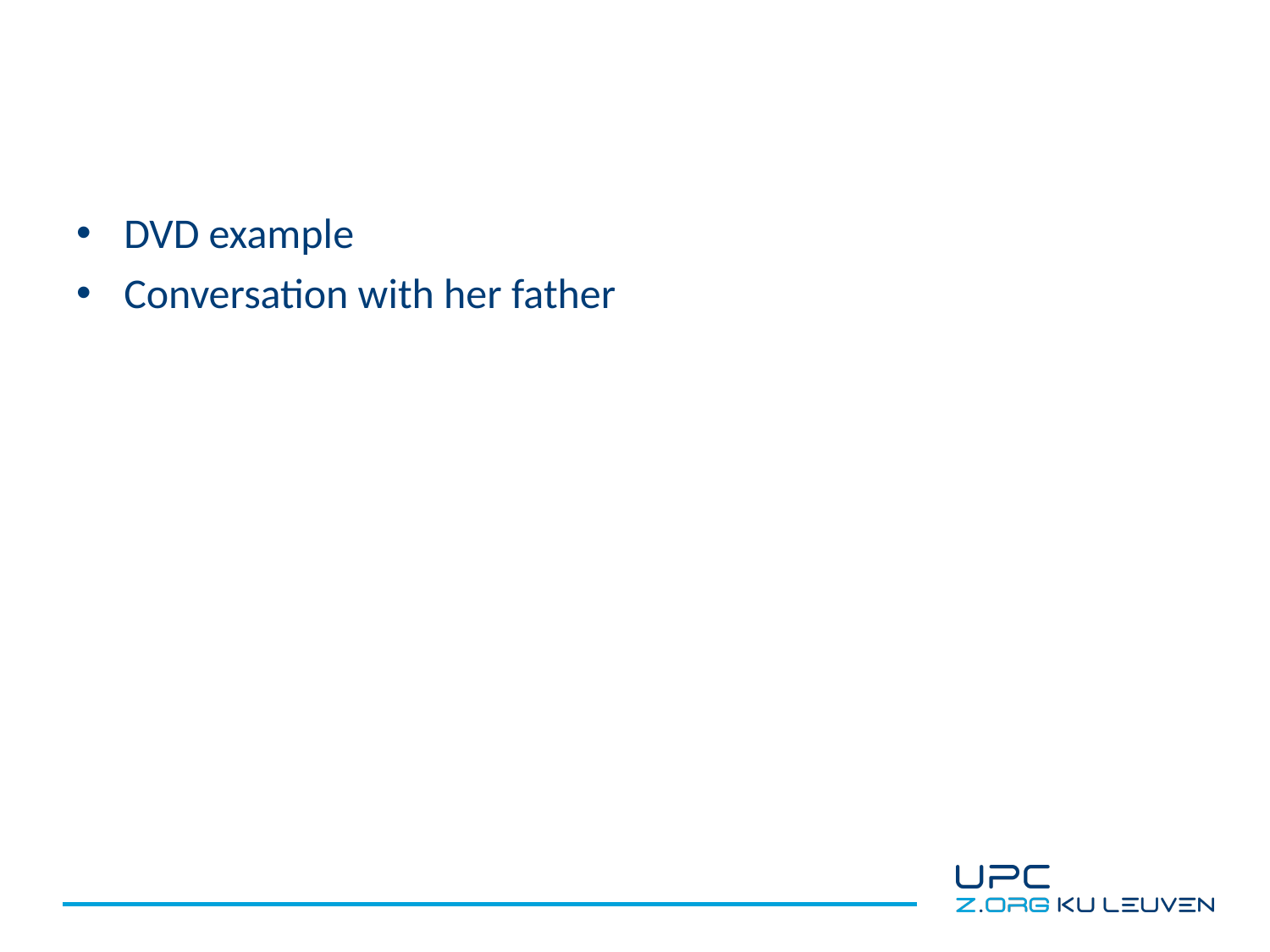

#
DVD example
Conversation with her father